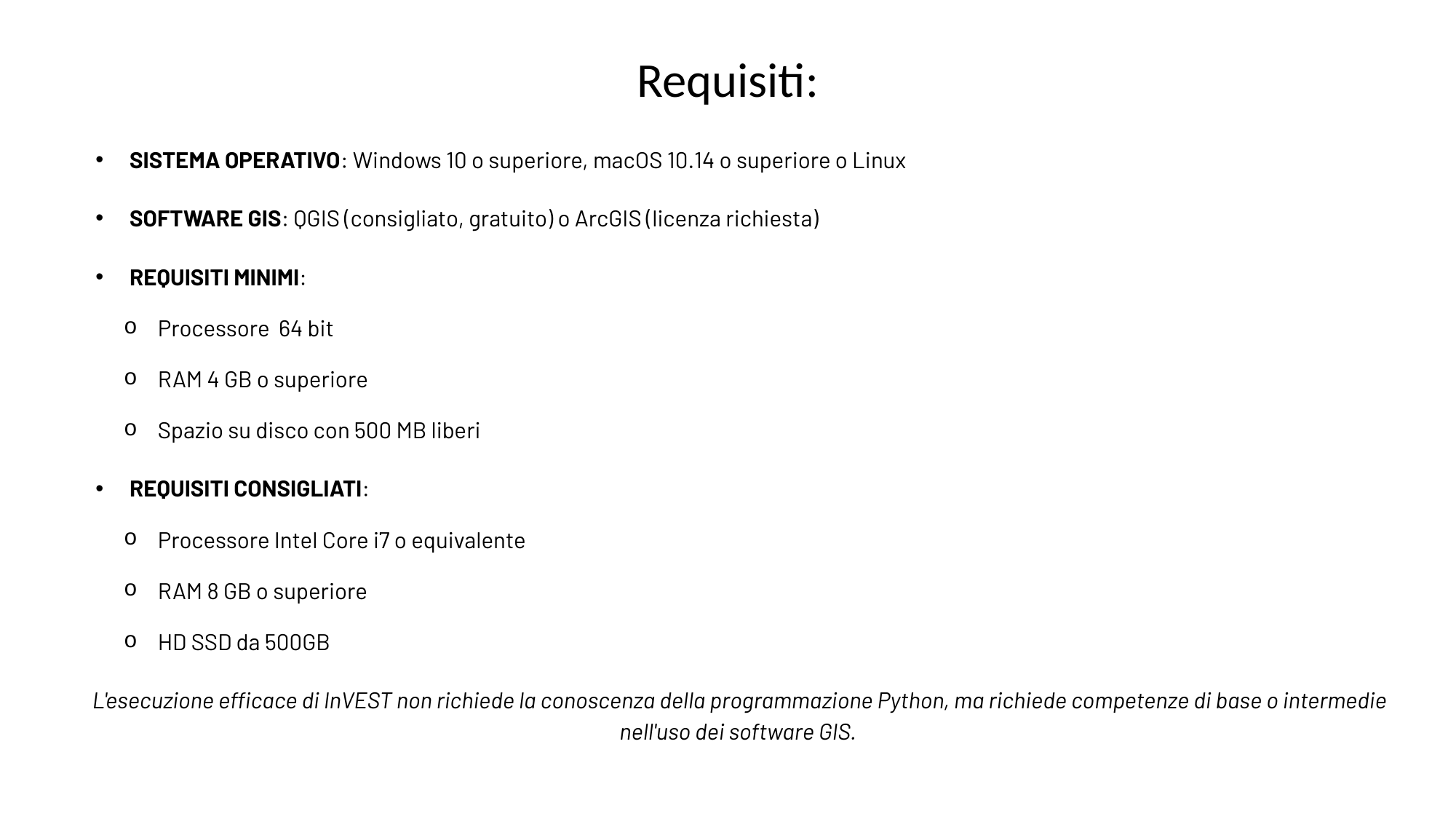

# Requisiti:
SISTEMA OPERATIVO: Windows 10 o superiore, macOS 10.14 o superiore o Linux
SOFTWARE GIS: QGIS (consigliato, gratuito) o ArcGIS (licenza richiesta)
REQUISITI MINIMI:
Processore  64 bit
RAM 4 GB o superiore
Spazio su disco con 500 MB liberi
REQUISITI CONSIGLIATI:
Processore Intel Core i7 o equivalente
RAM 8 GB o superiore
HD SSD da 500GB
L'esecuzione efficace di InVEST non richiede la conoscenza della programmazione Python, ma richiede competenze di base o intermedie nell'uso dei software GIS.